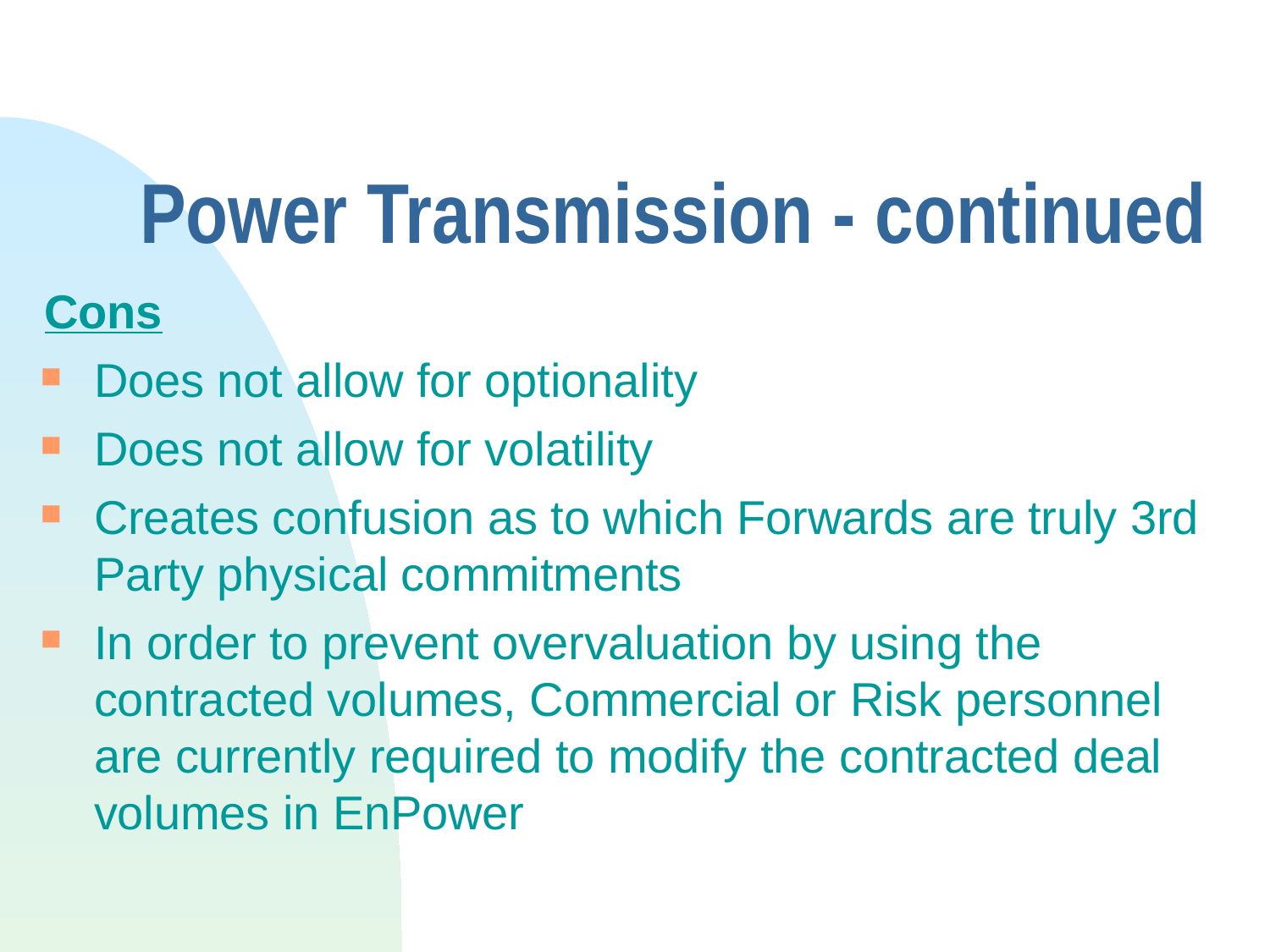

# Power Transmission - continued
Cons
Does not allow for optionality
Does not allow for volatility
Creates confusion as to which Forwards are truly 3rd Party physical commitments
In order to prevent overvaluation by using the contracted volumes, Commercial or Risk personnel are currently required to modify the contracted deal volumes in EnPower